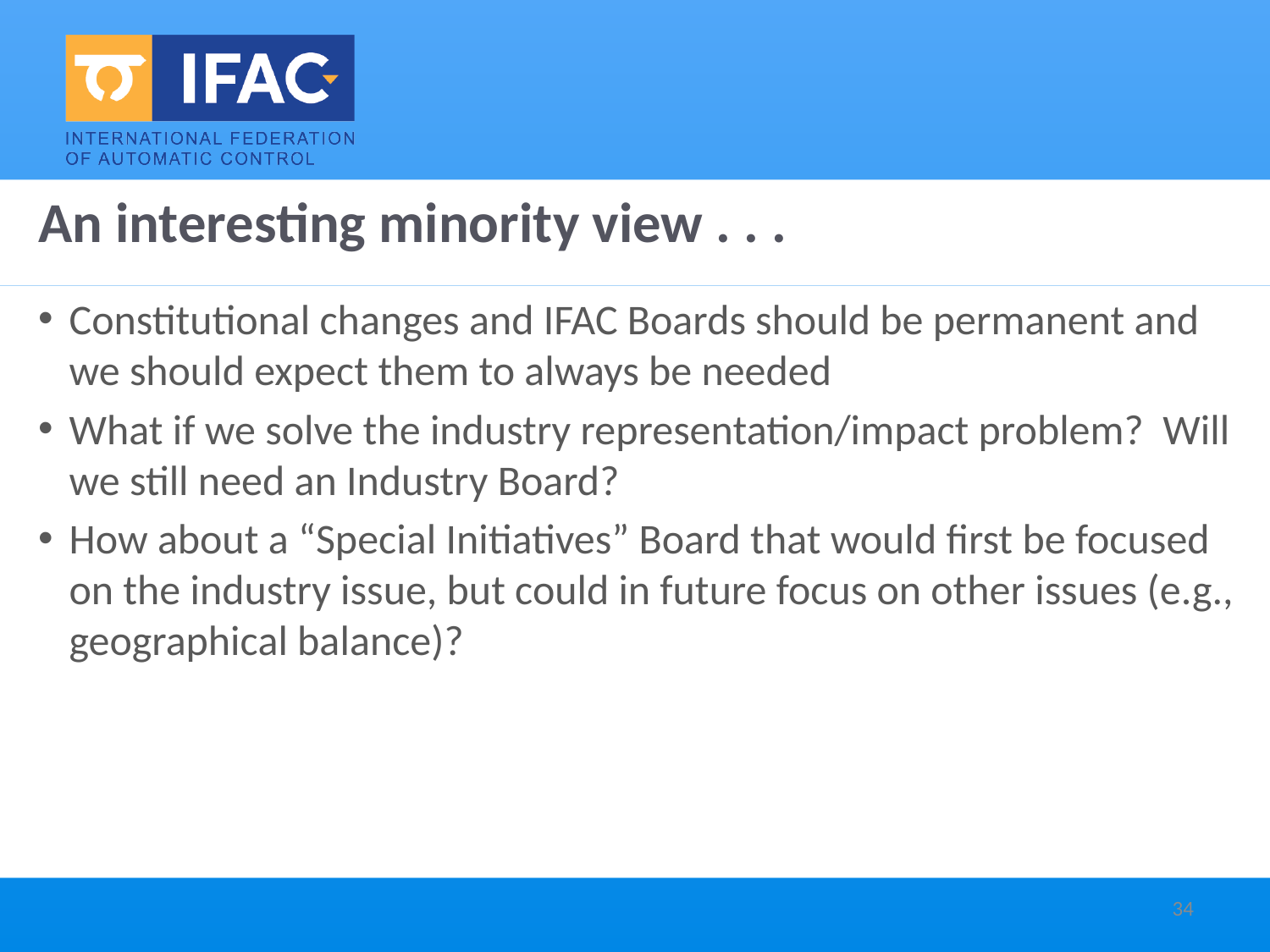

# An interesting minority view . . .
Constitutional changes and IFAC Boards should be permanent and we should expect them to always be needed
What if we solve the industry representation/impact problem?  Will we still need an Industry Board?
How about a “Special Initiatives” Board that would first be focused on the industry issue, but could in future focus on other issues (e.g., geographical balance)?
34